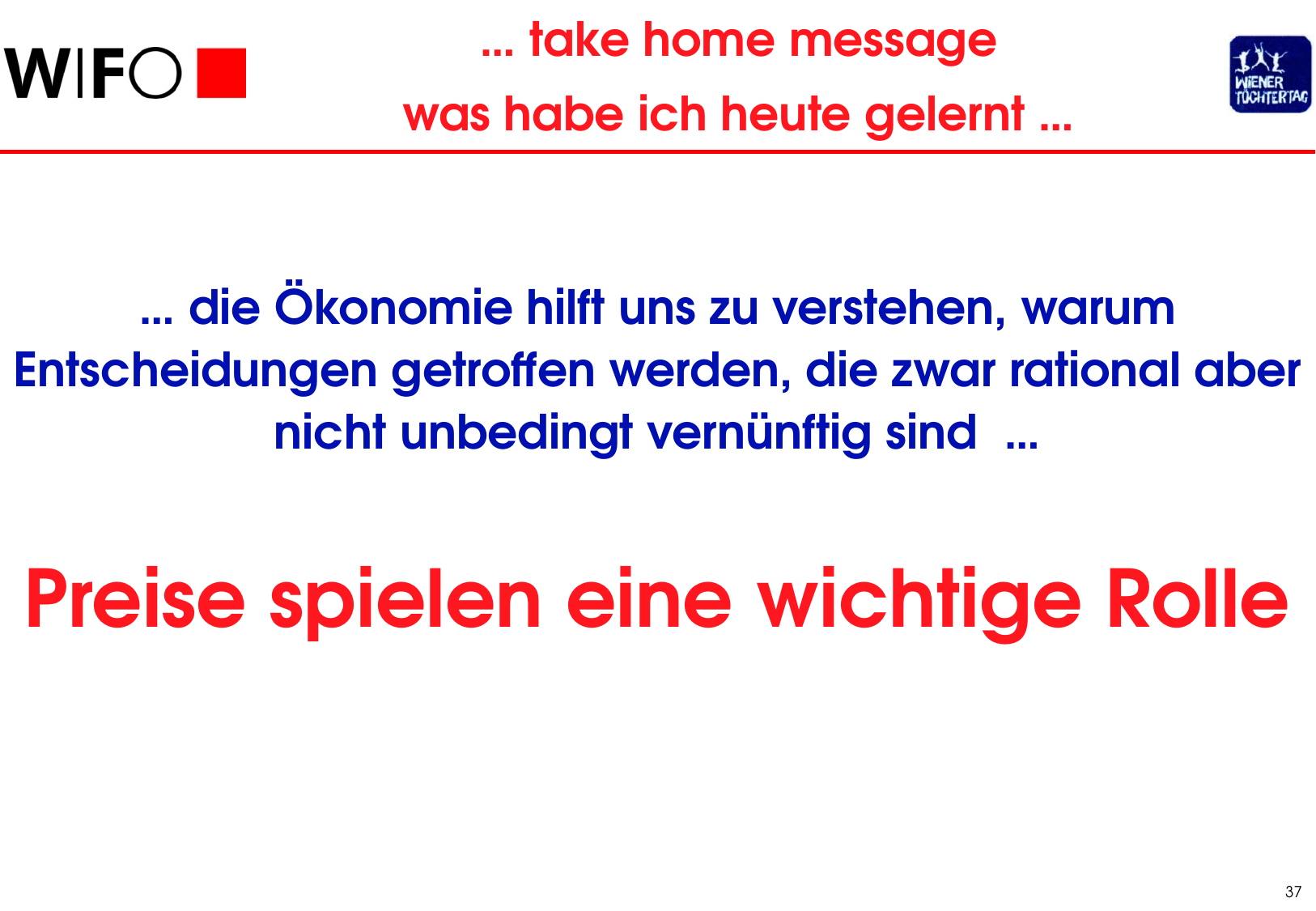

… take home message
was habe ich heute gelernt …
… die Ökonomie hilft uns zu verstehen, warum Entscheidungen getroffen werden, die zwar rational aber nicht unbedingt vernünftig sind  …

Preise spielen eine wichtige Rolle